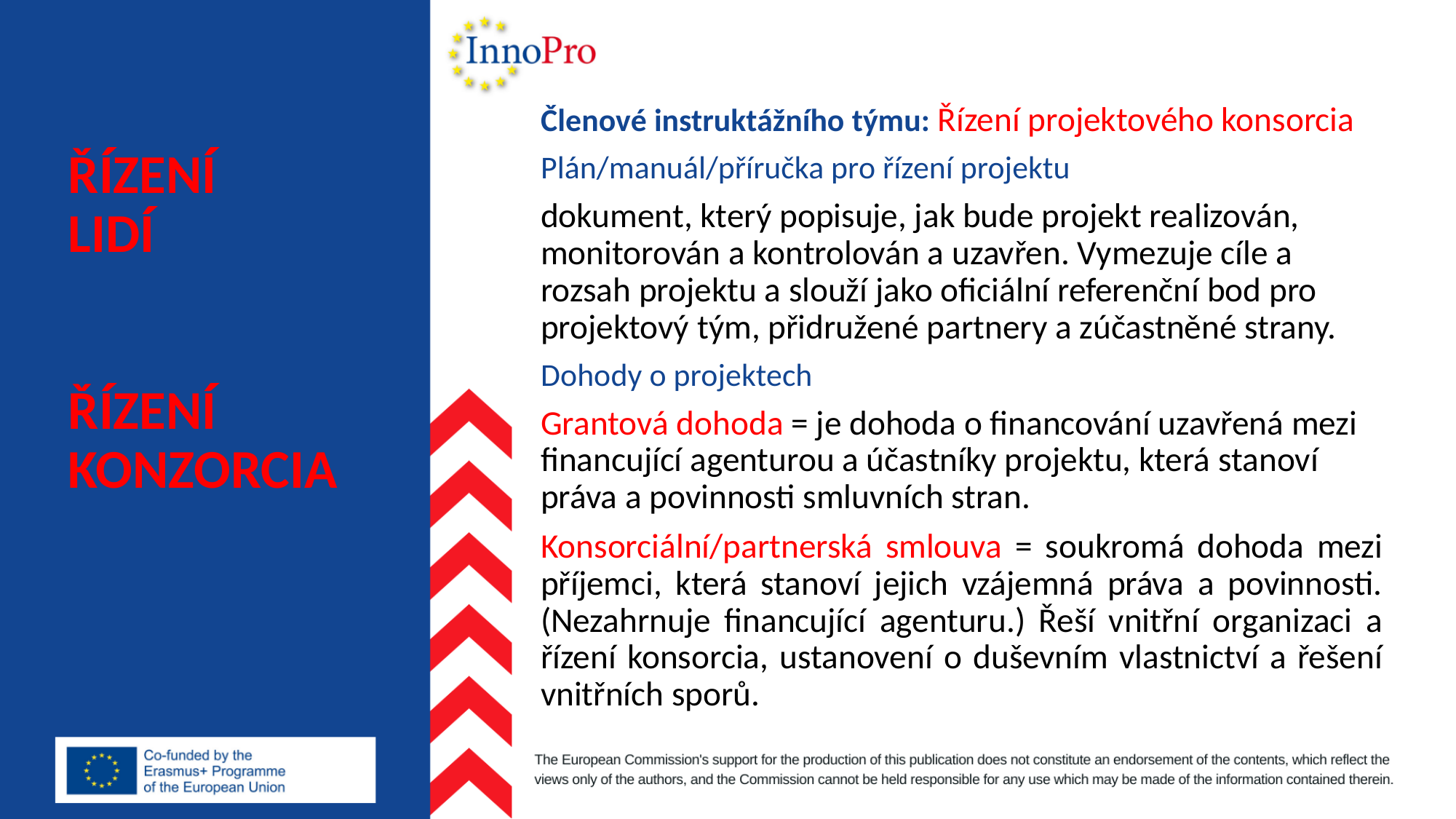

Členové instruktážního týmu: Řízení projektového konsorcia
Plán/manuál/příručka pro řízení projektu
dokument, který popisuje, jak bude projekt realizován, monitorován a kontrolován a uzavřen. Vymezuje cíle a rozsah projektu a slouží jako oficiální referenční bod pro projektový tým, přidružené partnery a zúčastněné strany.
Dohody o projektech
Grantová dohoda = je dohoda o financování uzavřená mezi financující agenturou a účastníky projektu, která stanoví práva a povinnosti smluvních stran.
Konsorciální/partnerská smlouva = soukromá dohoda mezi příjemci, která stanoví jejich vzájemná práva a povinnosti. (Nezahrnuje financující agenturu.) Řeší vnitřní organizaci a řízení konsorcia, ustanovení o duševním vlastnictví a řešení vnitřních sporů.

# ŘÍZENÍ LIDÍ ŘÍZENÍ KONZORCIA